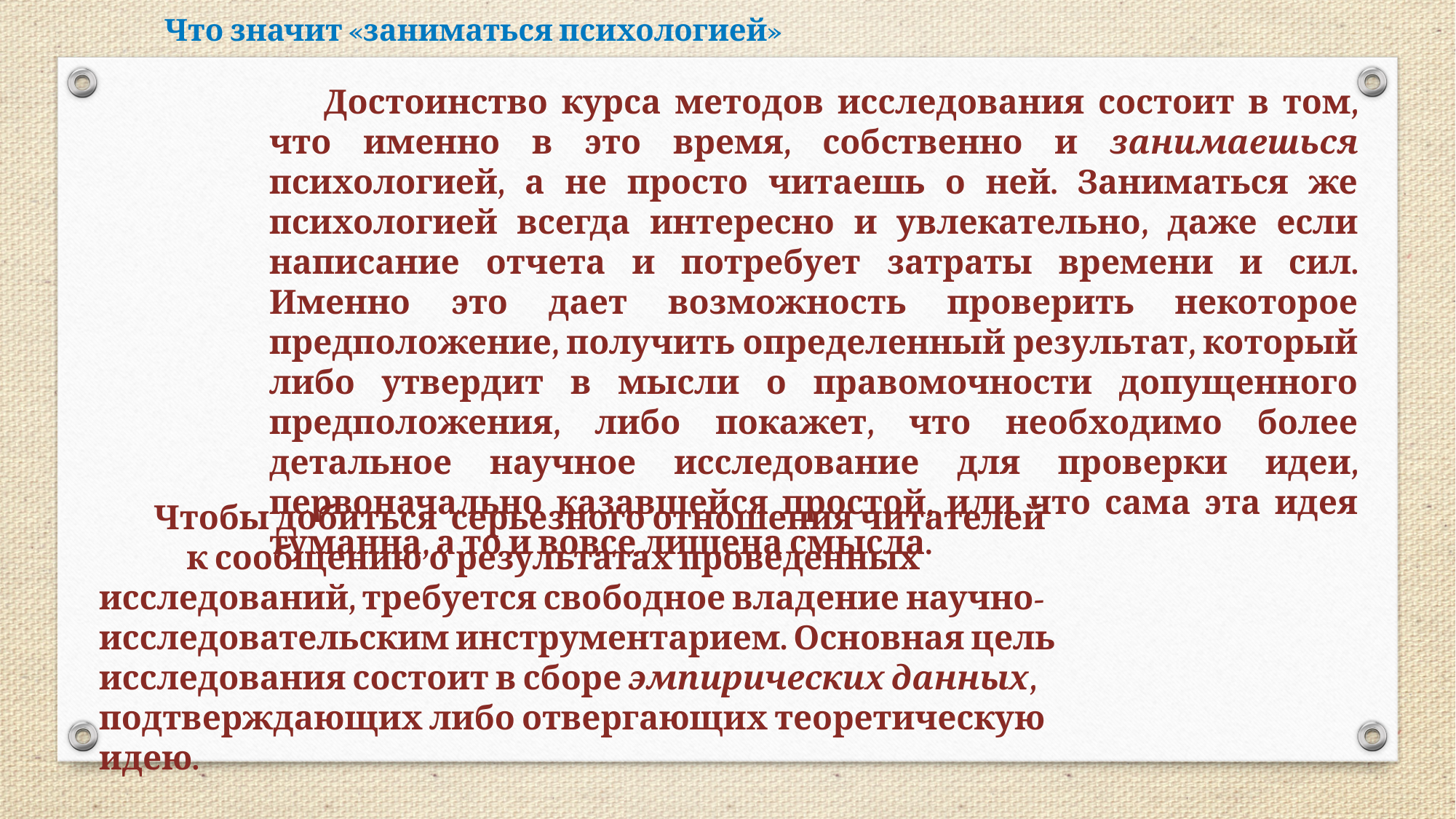

Что значит «заниматься психологией»
Достоинство курса методов исследования состоит в том, что именно в это время, собственно и занимаешься психологией, а не просто читаешь о ней. Заниматься же психологией всегда интересно и увлекательно, даже если написание отчета и потребует затраты времени и сил. Именно это дает возможность проверить некоторое предположение, получить определенный результат, который либо утвердит в мысли о правомочности допущенного предположения, либо покажет, что необходимо более детальное научное исследование для проверки идеи, первоначально казавшейся простой, или что сама эта идея туманна, а то и вовсе лишена смысла.
Чтобы добиться  серьезного отношения читателей                    к сообщению о результатах проведенных исследований, требуется свободное владение научно-исследовательским инструментарием. Основная цель исследования состоит в сборе эмпирических данных, подтверждающих либо отвергающих теоретическую идею.